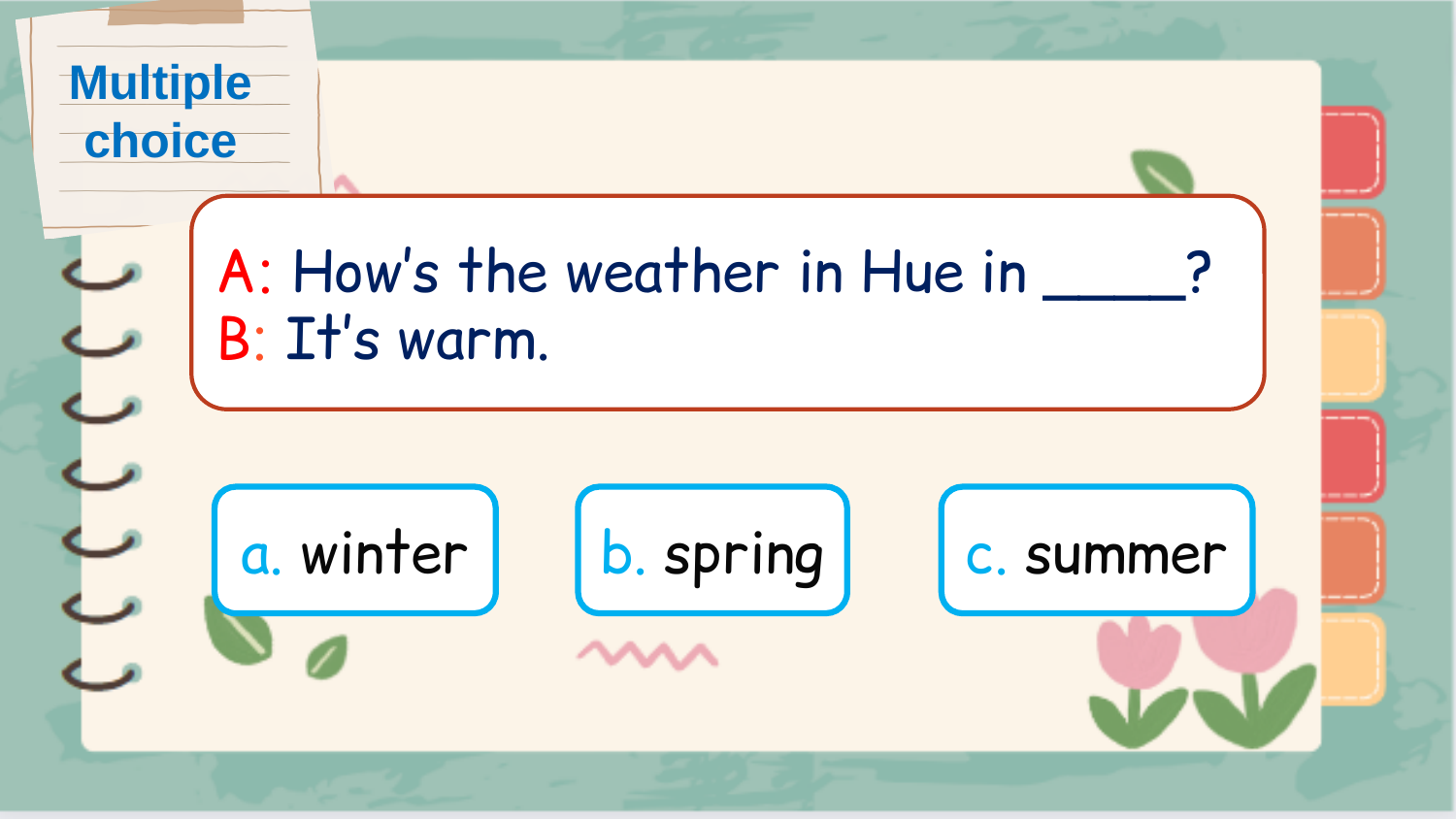

7

Multiple choice
A: How’s the weather in Hue in ____?
B: It’s warm.
a. winter
b. spring
c. summer